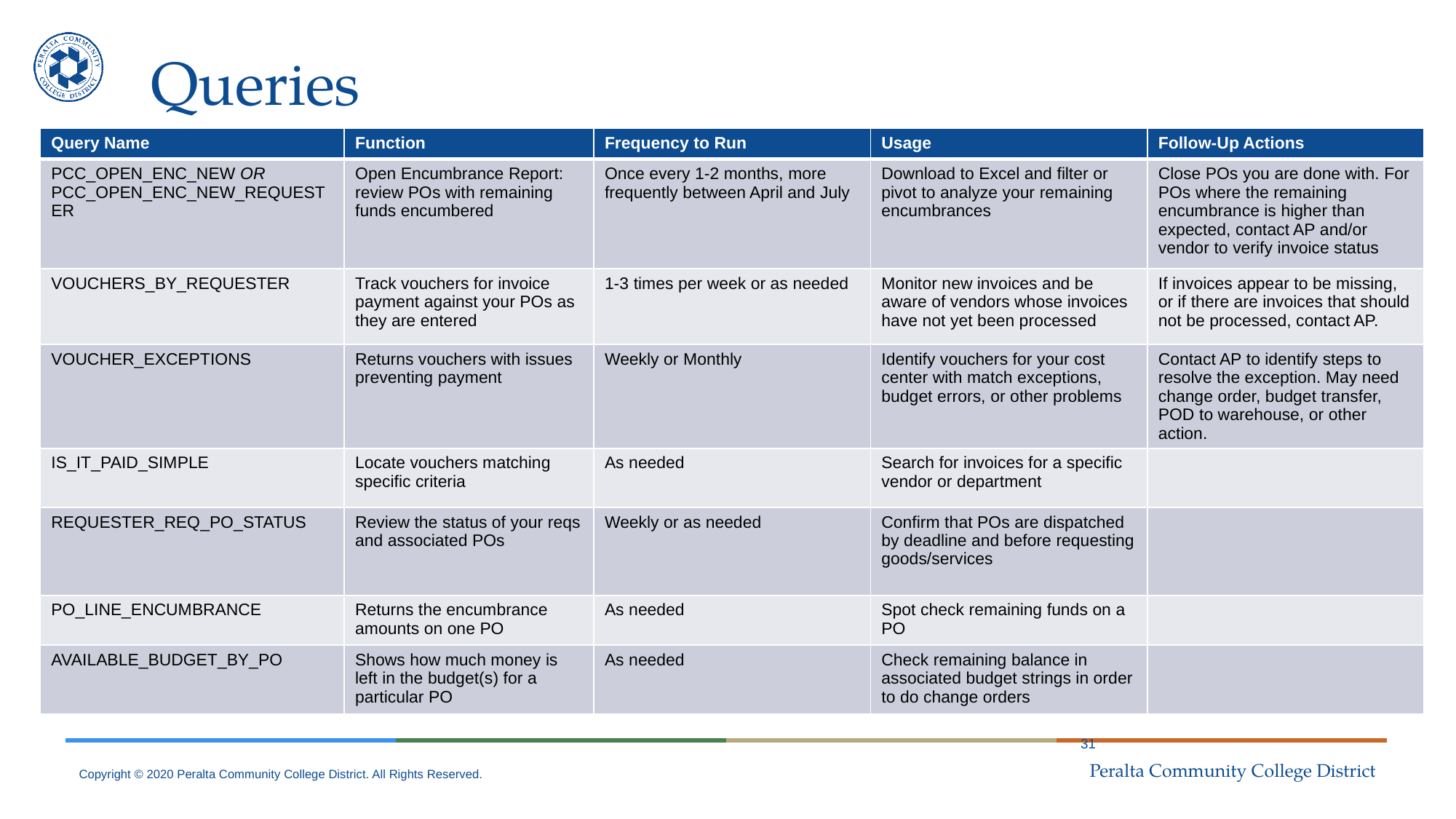

# Queries
| Query Name | Function | Frequency to Run | Usage | Follow-Up Actions |
| --- | --- | --- | --- | --- |
| PCC\_OPEN\_ENC\_NEW OR PCC\_OPEN\_ENC\_NEW\_REQUESTER | Open Encumbrance Report: review POs with remaining funds encumbered | Once every 1-2 months, more frequently between April and July | Download to Excel and filter or pivot to analyze your remaining encumbrances | Close POs you are done with. For POs where the remaining encumbrance is higher than expected, contact AP and/or vendor to verify invoice status |
| VOUCHERS\_BY\_REQUESTER | Track vouchers for invoice payment against your POs as they are entered | 1-3 times per week or as needed | Monitor new invoices and be aware of vendors whose invoices have not yet been processed | If invoices appear to be missing, or if there are invoices that should not be processed, contact AP. |
| VOUCHER\_EXCEPTIONS | Returns vouchers with issues preventing payment | Weekly or Monthly | Identify vouchers for your cost center with match exceptions, budget errors, or other problems | Contact AP to identify steps to resolve the exception. May need change order, budget transfer, POD to warehouse, or other action. |
| IS\_IT\_PAID\_SIMPLE | Locate vouchers matching specific criteria | As needed | Search for invoices for a specific vendor or department |  |
| REQUESTER\_REQ\_PO\_STATUS | Review the status of your reqs and associated POs | Weekly or as needed | Confirm that POs are dispatched by deadline and before requesting goods/services |  |
| PO\_LINE\_ENCUMBRANCE | Returns the encumbrance amounts on one PO | As needed | Spot check remaining funds on a PO |  |
| AVAILABLE\_BUDGET\_BY\_PO | Shows how much money is left in the budget(s) for a particular PO | As needed | Check remaining balance in associated budget strings in order to do change orders |  |
31